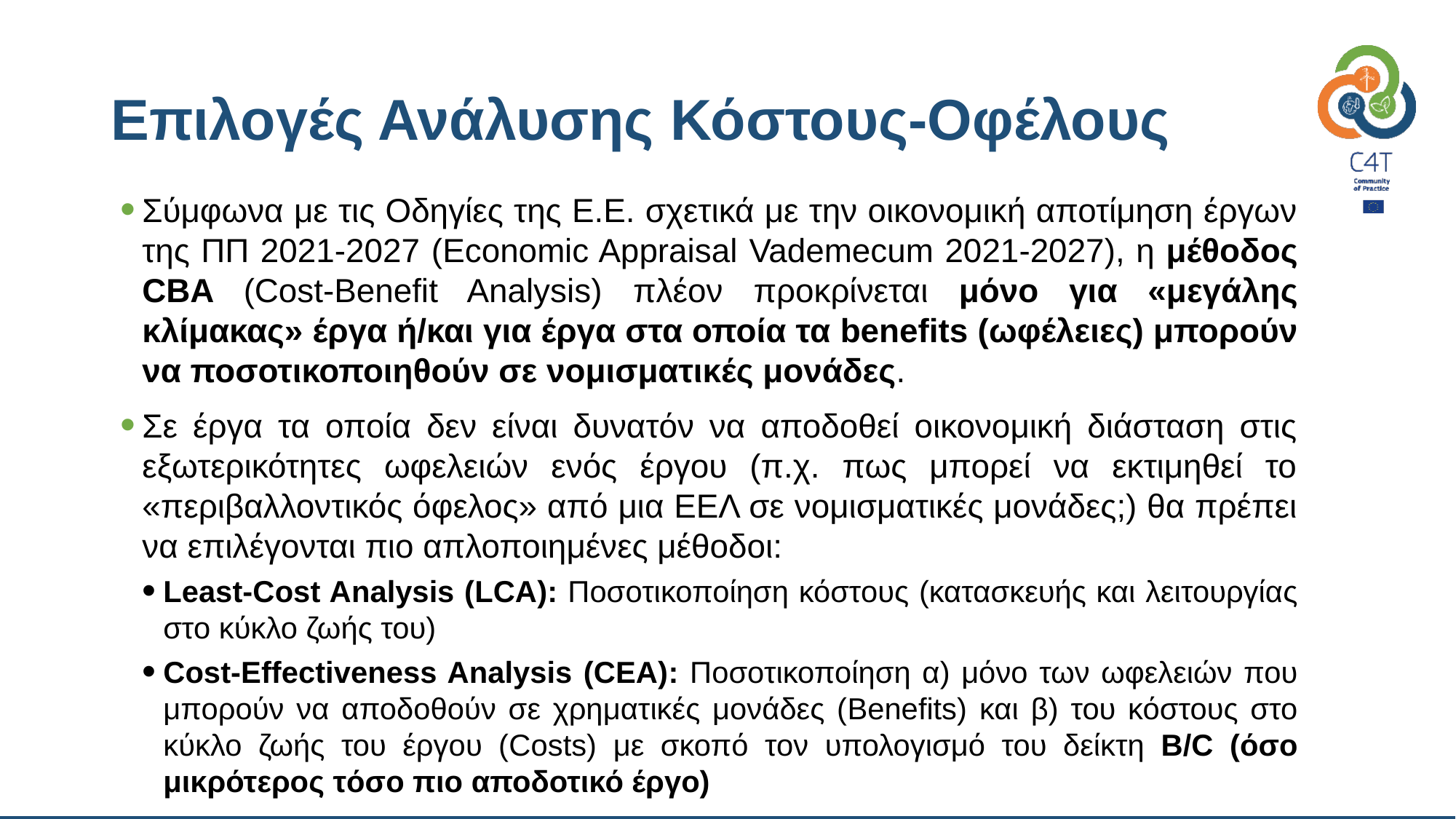

# Επιλογές Ανάλυσης Κόστους-Οφέλους
Σύμφωνα με τις Οδηγίες της Ε.Ε. σχετικά με την οικονομική αποτίμηση έργων της ΠΠ 2021-2027 (Economic Appraisal Vademecum 2021-2027), η μέθοδος CBA (Cost-Benefit Analysis) πλέον προκρίνεται μόνο για «μεγάλης κλίμακας» έργα ή/και για έργα στα οποία τα benefits (ωφέλειες) μπορούν να ποσοτικοποιηθούν σε νομισματικές μονάδες.
Σε έργα τα οποία δεν είναι δυνατόν να αποδοθεί οικονομική διάσταση στις εξωτερικότητες ωφελειών ενός έργου (π.χ. πως μπορεί να εκτιμηθεί το «περιβαλλοντικός όφελος» από μια ΕΕΛ σε νομισματικές μονάδες;) θα πρέπει να επιλέγονται πιο απλοποιημένες μέθοδοι:
Least-Cost Analysis (LCA): Ποσοτικοποίηση κόστους (κατασκευής και λειτουργίας στο κύκλο ζωής του)
Cost-Effectiveness Analysis (CEA): Ποσοτικοποίηση α) μόνο των ωφελειών που μπορούν να αποδοθούν σε χρηματικές μονάδες (Benefits) και β) του κόστους στο κύκλο ζωής του έργου (Costs) με σκοπό τον υπολογισμό του δείκτη B/C (όσο μικρότερος τόσο πιο αποδοτικό έργο)